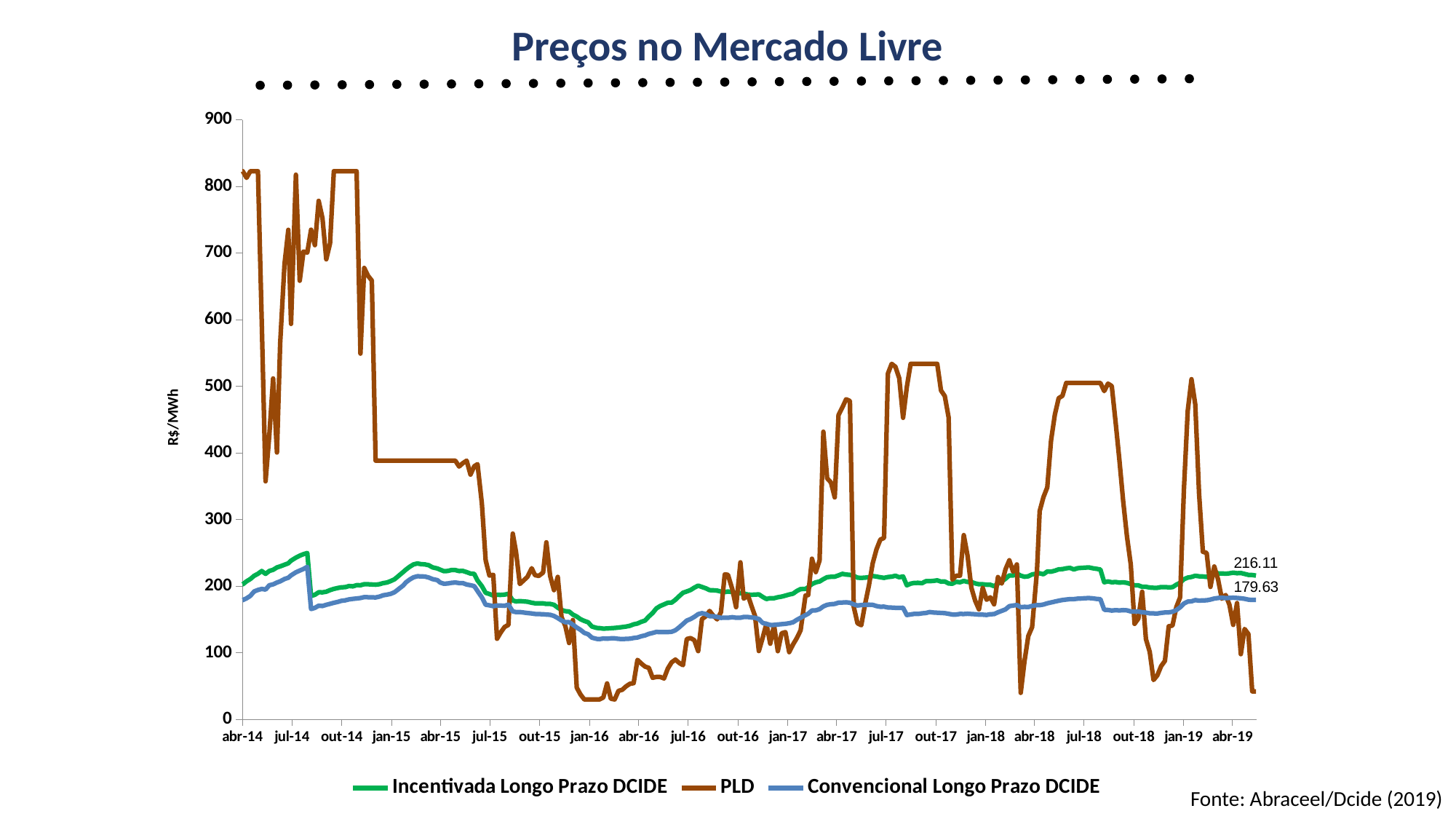

Preços no Mercado Livre

### Chart

| Category |  |  |  |
|---|---|---|---|
| 41759 | 203.01 | 822.8299999999997 | 179.26 |
| 41766 | 207.46 | 812.8399999999997 | 181.95000000000007 |
| 41773 | 210.93 | 822.8299999999997 | 185.68 |
| 41780 | 215.8 | 822.8299999999997 | 192.29 |
| 41787 | 218.78 | 822.8299999999997 | 194.56 |
| 41794 | 222.93 | 597.66 | 196.04 |
| 41801 | 218.7 | 357.54 | 195.13 |
| 41808 | 223.04 | 427.40999999999985 | 201.57 |
| 41815 | 224.70999999999998 | 511.89 | 202.97 |
| 41822 | 228.33 | 400.74 | 205.68 |
| 41828 | 229.93 | 564.61 | 207.43 |
| 41836 | 232.36 | 683.52 | 210.92000000000004 |
| 41843 | 234.52 | 734.87 | 212.89000000000001 |
| 41848 | 238.45000000000007 | 593.73 | 216.43 |
| 41857 | 242.98000000000008 | 817.53 | 220.97 |
| 41864 | 245.93 | 658.5 | 223.57 |
| 41871 | 248.20999999999998 | 702.2700000000003 | 226.03 |
| 41878 | 249.95000000000007 | 700.76 | 229.25 |
| 41885 | 185.45000000000007 | 735.03 | 165.93 |
| 41892 | 187.26999999999998 | 711.89 | 167.65 |
| 41899 | 191.05 | 778.3399999999997 | 170.91 |
| 41906 | 190.92000000000004 | 752.54 | 170.43 |
| 41913 | 191.92000000000004 | 690.65 | 172.25 |
| 41920 | 194.3 | 714.65 | 173.72 |
| 41927 | 196.12 | 822.8299999999997 | 175.26 |
| 41934 | 197.46 | 822.8299999999997 | 176.57 |
| 41941 | 198.51 | 822.8299999999997 | 178.20999999999998 |
| 41948 | 198.72 | 822.8299999999997 | 178.98000000000008 |
| 41955 | 200.44 | 822.8299999999997 | 180.35000000000008 |
| 41962 | 199.92000000000004 | 822.8299999999997 | 181.16 |
| 41969 | 201.72 | 822.8299999999997 | 181.73999999999998 |
| 41976 | 201.59 | 549.18 | 182.45000000000007 |
| 41983 | 203.12 | 677.6800000000003 | 183.78 |
| 41990 | 203.08 | 665.9599999999997 | 183.57 |
| 41997 | 202.73 | 658.73 | 183.47 |
| 42004 | 202.42000000000004 | 388.47999999999985 | 183.3 |
| 42011 | 203.13 | 388.47999999999985 | 184.51 |
| 42018 | 204.84 | 388.47999999999985 | 186.58 |
| 42025 | 205.73 | 388.47999999999985 | 187.46 |
| 42032 | 207.91 | 388.47999999999985 | 188.76999999999998 |
| 42039 | 210.56 | 388.47999999999985 | 191.17 |
| 38394 | 216.99 | 388.47999999999985 | 196.54 |
| 42055 | 221.51 | 388.47999999999985 | 201.23999999999998 |
| 42060 | 225.05 | 388.47999999999985 | 205.92000000000004 |
| 42067 | 229.41 | 388.47999999999985 | 210.20999999999998 |
| 42074 | 232.9 | 388.47999999999985 | 213.52 |
| 42081 | 234.28 | 388.47999999999985 | 215.04 |
| 42088 | 233.25 | 388.47999999999985 | 214.92000000000004 |
| 42095 | 232.9 | 388.47999999999985 | 214.59 |
| 42102 | 231.63 | 388.47999999999985 | 213.19 |
| 42109 | 228.41 | 388.47999999999985 | 210.84 |
| 42118 | 226.73 | 388.47999999999985 | 209.26 |
| 42123 | 225.01 | 388.47999999999985 | 205.70999999999998 |
| 42130 | 222.69 | 388.47999999999985 | 203.83 |
| 42137 | 222.98000000000008 | 388.47999999999985 | 204.22 |
| 42144 | 224.43 | 388.47999999999985 | 205.22 |
| 42151 | 224.34 | 388.47999999999985 | 205.70999999999998 |
| 42158 | 222.87 | 379.7 | 204.85000000000008 |
| 42165 | 223.12 | 384.74 | 204.82000000000008 |
| 42172 | 221.23999999999998 | 388.47999999999985 | 202.68 |
| 42179 | 219.16 | 367.58 | 201.63 |
| 42186 | 218.6 | 380.09 | 200.20999999999998 |
| 42192 | 208.76 | 383.25 | 192.86 |
| 42200 | 200.3 | 324.22 | 183.48000000000008 |
| 42207 | 190.20999999999998 | 239.06 | 172.38000000000008 |
| 42214 | 188.45000000000007 | 216.19 | 171.47 |
| 42221 | 186.09 | 217.19 | 170.17 |
| 42228 | 187.20999999999998 | 121.29 | 171.15 |
| 42235 | 187.14 | 131.03 | 171.13 |
| 42242 | 187.51 | 139.09 | 170.73 |
| 42249 | 188.79 | 142.07 | 172.57 |
| 42257 | 178.8 | 279.0299999999998 | 162.28 |
| 42263 | 177.3 | 251.46 | 161.32000000000008 |
| 42270 | 177.84 | 203.46 | 161.41 |
| 42284 | 176.87 | 214.10999999999999 | 159.95 |
| 42292 | 175.36 | 227.13 | 159.26 |
| 42298 | 174.49 | 216.76999999999998 | 158.48 |
| 42305 | 174.56 | 215.6 | 158.34 |
| 42313 | 174.34 | 220.59 | 158.1 |
| 42319 | 173.56 | 266.02 | 157.60999999999999 |
| 42326 | 173.62 | 215.58 | 157.25 |
| 42333 | 172.25 | 194.23 | 155.51 |
| 42340 | 167.94 | 214.12 | 152.35000000000008 |
| 42347 | 164.52 | 153.84 | 148.7 |
| 42354 | 162.7 | 140.31 | 146.17 |
| 42361 | 162.15 | 114.93 | 146.23999999999998 |
| 42368 | 157.51 | 149.43 | 142.36 |
| 42375 | 154.63 | 48.02 | 138.2 |
| 42382 | 150.65 | 37.64 | 134.60999999999999 |
| 42389 | 148.08 | 30.25 | 130.12 |
| 42396 | 146.04 | 30.25 | 128.07 |
| 42403 | 139.7 | 30.25 | 122.95 |
| 42412 | 137.52 | 30.25 | 121.07 |
| 42417 | 137.3 | 30.25 | 120.74000000000002 |
| 42424 | 136.54 | 33.25 | 121.76 |
| 42431 | 136.76999999999998 | 54.3 | 121.38 |
| 42438 | 137.15 | 31.31000000000001 | 121.92 |
| 42445 | 137.51 | 30.25 | 121.93 |
| 42452 | 138.12 | 43.09 | 121.17999999999998 |
| 42459 | 138.85000000000008 | 44.77 | 120.91000000000004 |
| 42466 | 139.60999999999999 | 49.97 | 121.14999999999999 |
| 42473 | 140.79 | 53.68 | 121.43 |
| 42480 | 142.93 | 54.72000000000001 | 122.45 |
| 42487 | 144.2 | 89.7 | 123.19 |
| 42494 | 146.70999999999998 | 84.25 | 125.07 |
| 42501 | 148.66 | 79.53 | 126.35 |
| 42508 | 154.76 | 77.64 | 128.66 |
| 42515 | 160.01 | 62.78 | 130.02 |
| 42522 | 166.87 | 64.05 | 131.60999999999999 |
| 42529 | 170.49 | 64.04 | 131.19 |
| 42536 | 172.87 | 61.8 | 131.43 |
| 42543 | 175.42000000000004 | 76.61999999999999 | 131.32000000000008 |
| 42550 | 175.52 | 85.93 | 131.83 |
| 42557 | 179.79 | 90.06 | 134.04 |
| 42564 | 185.18 | 85.06 | 138.49 |
| 42571 | 190.32000000000008 | 81.71 | 143.45 |
| 42578 | 192.26999999999998 | 120.99000000000002 | 148.63 |
| 42585 | 194.43 | 122.29 | 150.9 |
| 42592 | 198.05 | 119.09 | 154.15 |
| 42599 | 201.02 | 102.75 | 158.22 |
| 42606 | 199.02 | 150.96 | 159.7 |
| 42613 | 197.1 | 154.91 | 158.37 |
| 42620 | 194.31 | 163.02 | 155.16 |
| 42627 | 194.05 | 155.83 | 155.10999999999999 |
| 42634 | 193.60999999999999 | 150.47 | 154.07 |
| 42641 | 192.08 | 161.22 | 152.73 |
| 42648 | 191.36 | 217.84 | 152.98 |
| 42654 | 192.14 | 217.26999999999998 | 152.76 |
| 42662 | 191.32000000000008 | 195.75 | 153.66 |
| 42669 | 189.66 | 168.7 | 152.82000000000008 |
| 42677 | 189.63 | 235.97 | 152.87 |
| 42683 | 189.07 | 181.53 | 154.0 |
| 42691 | 187.57 | 186.33 | 153.95 |
| 42697 | 187.32000000000008 | 171.59 | 153.26 |
| 42704 | 187.54 | 155.42 | 152.7 |
| 42711 | 187.92000000000004 | 102.9 | 150.93 |
| 42718 | 184.19 | 122.58 | 145.07 |
| 42725 | 180.93 | 143.87 | 143.58 |
| 42732 | 182.23 | 113.95 | 142.05 |
| 42739 | 182.13 | 141.92 | 142.03 |
| 42746 | 183.59 | 102.74000000000002 | 142.69 |
| 42753 | 184.57 | 129.52 | 143.22 |
| 42760 | 186.03 | 131.26999999999998 | 143.70999999999998 |
| 42767 | 187.65 | 101.31 | 144.64 |
| 42774 | 188.92000000000004 | 112.71000000000002 | 145.98 |
| 42781 | 192.95000000000007 | 122.27 | 149.64 |
| 42788 | 195.84 | 133.87 | 152.73999999999998 |
| 42797 | 196.05 | 186.18 | 156.81 |
| 42802 | 198.7 | 186.8 | 158.91 |
| 42809 | 203.34 | 241.4 | 163.7 |
| 42816 | 205.98000000000008 | 221.31 | 163.89000000000001 |
| 42823 | 207.18 | 238.83 | 165.82000000000008 |
| 42830 | 210.75 | 431.98999999999984 | 169.87 |
| 42837 | 213.69 | 362.02 | 172.23999999999998 |
| 42844 | 214.29 | 355.78 | 173.17 |
| 42851 | 214.4 | 333.45 | 173.6 |
| 42858 | 216.45000000000007 | 457.01 | 175.44 |
| 42865 | 218.75 | 468.39 | 175.68 |
| 42872 | 217.66 | 480.67 | 176.0 |
| 42879 | 217.19 | 478.11 | 175.39000000000001 |
| 42886 | 215.76999999999998 | 169.34 | 172.82000000000008 |
| 42893 | 212.97 | 144.47 | 171.2 |
| 42900 | 212.65 | 141.73999999999998 | 171.84 |
| 42907 | 212.99 | 173.65 | 172.26999999999998 |
| 42914 | 213.69 | 201.07 | 172.44 |
| 42921 | 215.47 | 234.51 | 172.16 |
| 42928 | 214.64 | 255.56 | 170.4 |
| 42935 | 213.54 | 269.9599999999998 | 169.31 |
| 42942 | 212.70999999999998 | 272.74 | 169.48000000000008 |
| 42949 | 213.9 | 519.16 | 168.20999999999998 |
| 42956 | 214.5 | 533.8199999999997 | 168.08 |
| 42963 | 215.84 | 529.3499999999997 | 167.73 |
| 42970 | 213.60999999999999 | 512.3499999999997 | 167.66 |
| 42977 | 214.78 | 452.85 | 167.78 |
| 42984 | 201.45000000000007 | 499.38 | 156.92 |
| 42991 | 204.0 | 533.8199999999997 | 157.78 |
| 42998 | 205.10999999999999 | 533.8199999999997 | 158.69 |
| 43005 | 205.23 | 533.8199999999997 | 158.54 |
| 43012 | 204.67 | 533.8199999999997 | 159.48 |
| 43019 | 207.73999999999998 | 533.8199999999997 | 159.91 |
| 43026 | 207.62 | 533.8199999999997 | 161.41 |
| 43033 | 208.17 | 533.8199999999997 | 160.67 |
| 43040 | 208.93 | 533.8199999999997 | 160.35000000000008 |
| 43047 | 207.09 | 493.83 | 160.03 |
| 43054 | 207.17 | 485.46999999999986 | 159.76 |
| 43061 | 204.23 | 453.51 | 158.67 |
| 43068 | 203.92000000000004 | 209.92000000000004 | 157.65 |
| 43075 | 206.73 | 215.89000000000001 | 157.67 |
| 43082 | 206.10999999999999 | 215.89000000000001 | 158.56 |
| 43089 | 208.03 | 276.82 | 158.41 |
| 43096 | 206.54 | 245.73999999999998 | 158.85000000000008 |
| 43103 | 206.57 | 198.02 | 158.42 |
| 43110 | 204.38000000000008 | 178.43 | 158.14 |
| 43117 | 203.09 | 165.4 | 157.54 |
| 43124 | 203.04 | 197.60999999999999 | 157.44 |
| 43131 | 202.44 | 179.82000000000008 | 156.99 |
| 43138 | 202.35000000000008 | 183.46 | 158.09 |
| 43145 | 200.2 | 173.01 | 158.33 |
| 43152 | 203.84 | 213.84 | 161.04 |
| 43159 | 207.16 | 204.09 | 163.13 |
| 43166 | 211.37 | 225.57 | 165.39000000000001 |
| 43173 | 216.36 | 239.04 | 170.2 |
| 43180 | 216.26 | 221.87 | 171.14 |
| 43187 | 219.22 | 232.78 | 171.93 |
| 43194 | 215.97 | 40.16000000000001 | 168.62 |
| 43201 | 214.38000000000008 | 87.61 | 169.19 |
| 43208 | 215.0 | 125.33 | 168.87 |
| 43215 | 217.86 | 138.72 | 170.54 |
| 43224 | 219.03 | 222.65 | 171.78 |
| 43229 | 219.52 | 312.82 | 171.75 |
| 43236 | 218.10999999999999 | 333.78 | 172.72 |
| 43243 | 222.23999999999998 | 348.42999999999984 | 174.47 |
| 43250 | 221.96 | 418.96 | 175.82000000000008 |
| 43257 | 223.41 | 457.54 | 177.1 |
| 43264 | 225.45000000000007 | 482.28999999999985 | 178.34 |
| 43271 | 225.79 | 485.85 | 179.44 |
| 43278 | 227.0 | 505.18 | 180.2 |
| 43285 | 227.63 | 505.18 | 180.78 |
| 43292 | 225.35000000000008 | 505.18 | 180.85000000000008 |
| 43299 | 227.20999999999998 | 505.18 | 181.48000000000008 |
| 43306 | 227.62 | 505.18 | 181.7 |
| 43313 | 228.04 | 505.18 | 182.18 |
| 43320 | 228.34 | 505.18 | 182.34 |
| 43327 | 227.08 | 505.18 | 181.93 |
| 43334 | 226.2 | 505.18 | 181.06 |
| 43341 | 225.19 | 505.18 | 180.67 |
| 43348 | 206.04 | 492.91999999999985 | 164.82000000000008 |
| 43355 | 207.33 | 504.14000000000016 | 164.48000000000008 |
| 43362 | 206.01 | 500.45 | 163.63 |
| 43369 | 206.47 | 446.90999999999985 | 164.16 |
| 43376 | 205.53 | 389.68 | 163.8 |
| 43383 | 205.96 | 328.0 | 164.23999999999998 |
| 43390 | 205.15 | 274.9599999999998 | 163.95000000000007 |
| 43397 | 203.34 | 232.76999999999998 | 162.34 |
| 43404 | 201.51 | 143.66 | 162.23999999999998 |
| 43411 | 201.37 | 151.52 | 162.16 |
| 43418 | 199.26999999999998 | 191.91 | 161.08 |
| 43425 | 199.26999999999998 | 120.74000000000002 | 160.53 |
| 43432 | 198.2 | 101.71000000000002 | 159.49 |
| 43439 | 197.79 | 59.43 | 159.35000000000008 |
| 43446 | 197.76 | 66.41000000000003 | 159.15 |
| 43453 | 198.86 | 80.19 | 160.14 |
| 43460 | 198.83 | 88.14 | 160.73999999999998 |
| 43467 | 198.5 | 140.0 | 160.89000000000001 |
| 43474 | 198.7 | 141.12 | 161.84 |
| 43481 | 202.42000000000004 | 168.84 | 164.28 |
| 43488 | 205.34 | 183.43 | 168.41 |
| 43495 | 210.63 | 344.2 | 174.12 |
| 43502 | 213.08 | 462.92999999999984 | 177.05 |
| 43509 | 214.01 | 510.81 | 177.46 |
| 43516 | 215.83 | 472.96 | 179.34 |
| 43523 | 214.98000000000008 | 339.46 | 178.5 |
| 43530 | 214.76 | 251.81 | 178.87 |
| 43537 | 214.09 | 250.06 | 178.99 |
| 43544 | 216.01 | 199.09 | 180.1 |
| 43551 | 217.81 | 229.73999999999998 | 181.66 |
| 43558 | 219.37 | 210.52 | 182.43 |
| 43565 | 219.35000000000008 | 181.41 | 183.05 |
| 43572 | 218.86 | 186.94 | 182.22 |
| 43579 | 219.46 | 172.38000000000008 | 182.6 |
| 43586 | 220.51 | 142.12 | 182.9 |
| 43593 | 219.55 | 174.86 | 182.5 |
| 43600 | 219.94 | 98.21000000000002 | 181.96 |
| 43607 | 218.53 | 136.05 | 181.25 |
| 43614 | 217.15 | 128.33 | 179.98000000000008 |
| 43621 | 216.93 | 42.349999999999994 | 179.52 |
| 43628 | 216.10999999999999 | 42.349999999999994 | 179.63 |
Fonte: Abraceel/Dcide (2019)